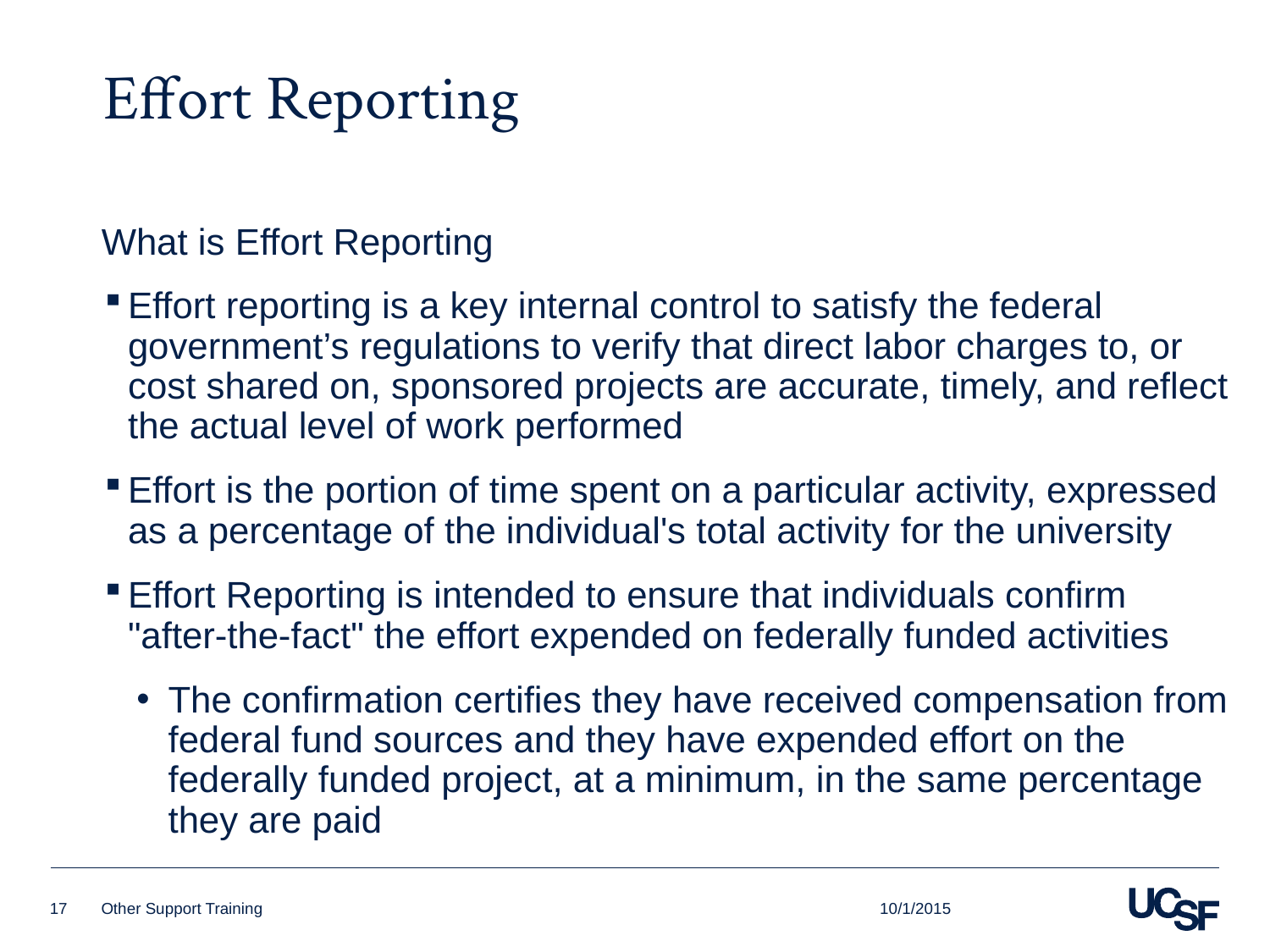

# Effort Reporting
What is Effort Reporting
Effort reporting is a key internal control to satisfy the federal government’s regulations to verify that direct labor charges to, or cost shared on, sponsored projects are accurate, timely, and reflect the actual level of work performed
Effort is the portion of time spent on a particular activity, expressed as a percentage of the individual's total activity for the university
Effort Reporting is intended to ensure that individuals confirm "after-the-fact" the effort expended on federally funded activities
The confirmation certifies they have received compensation from federal fund sources and they have expended effort on the federally funded project, at a minimum, in the same percentage they are paid
10/1/2015
17
Other Support Training